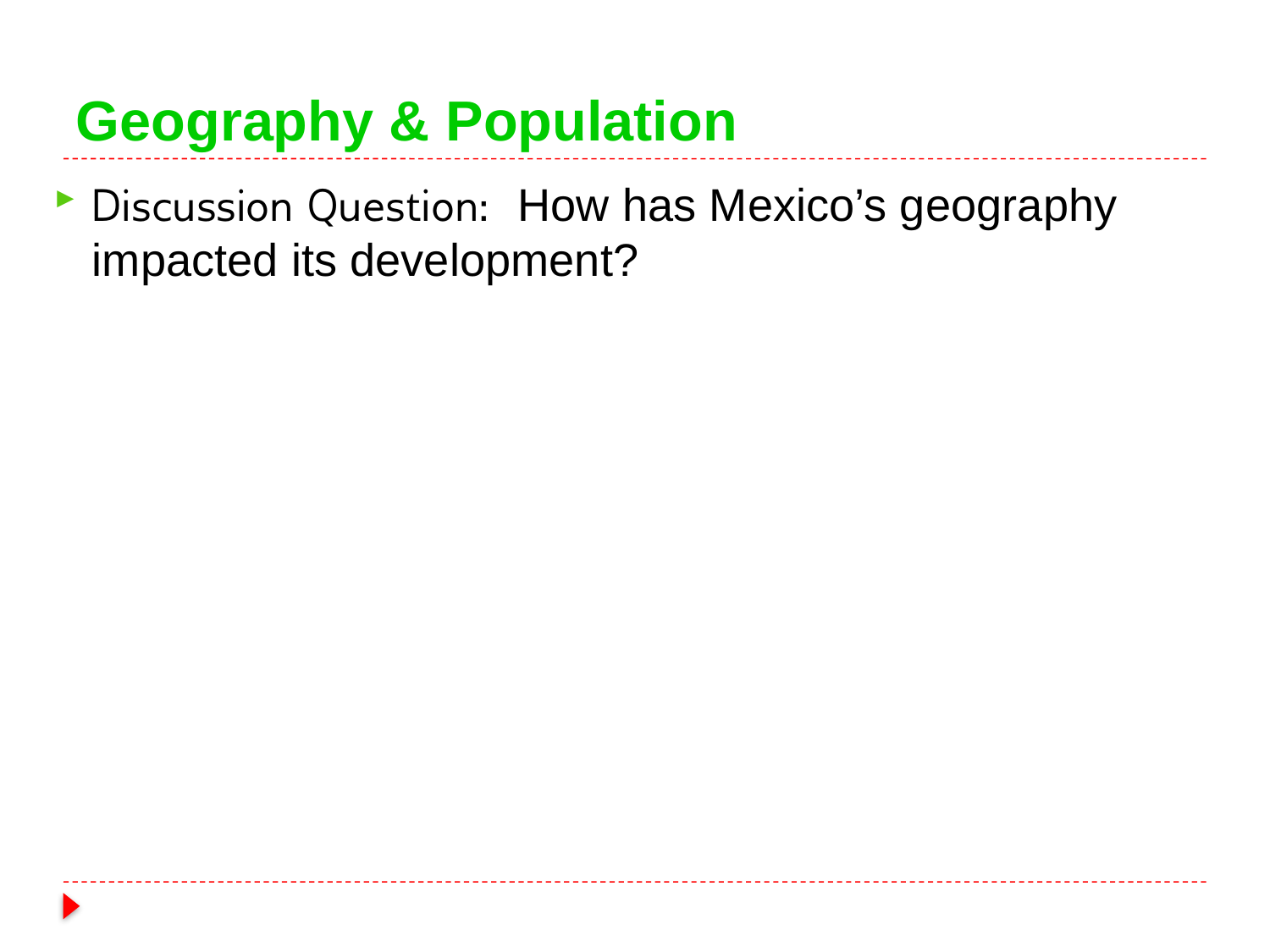

# Geography & Population
Discussion Question:  How has Mexico’s geography impacted its development?